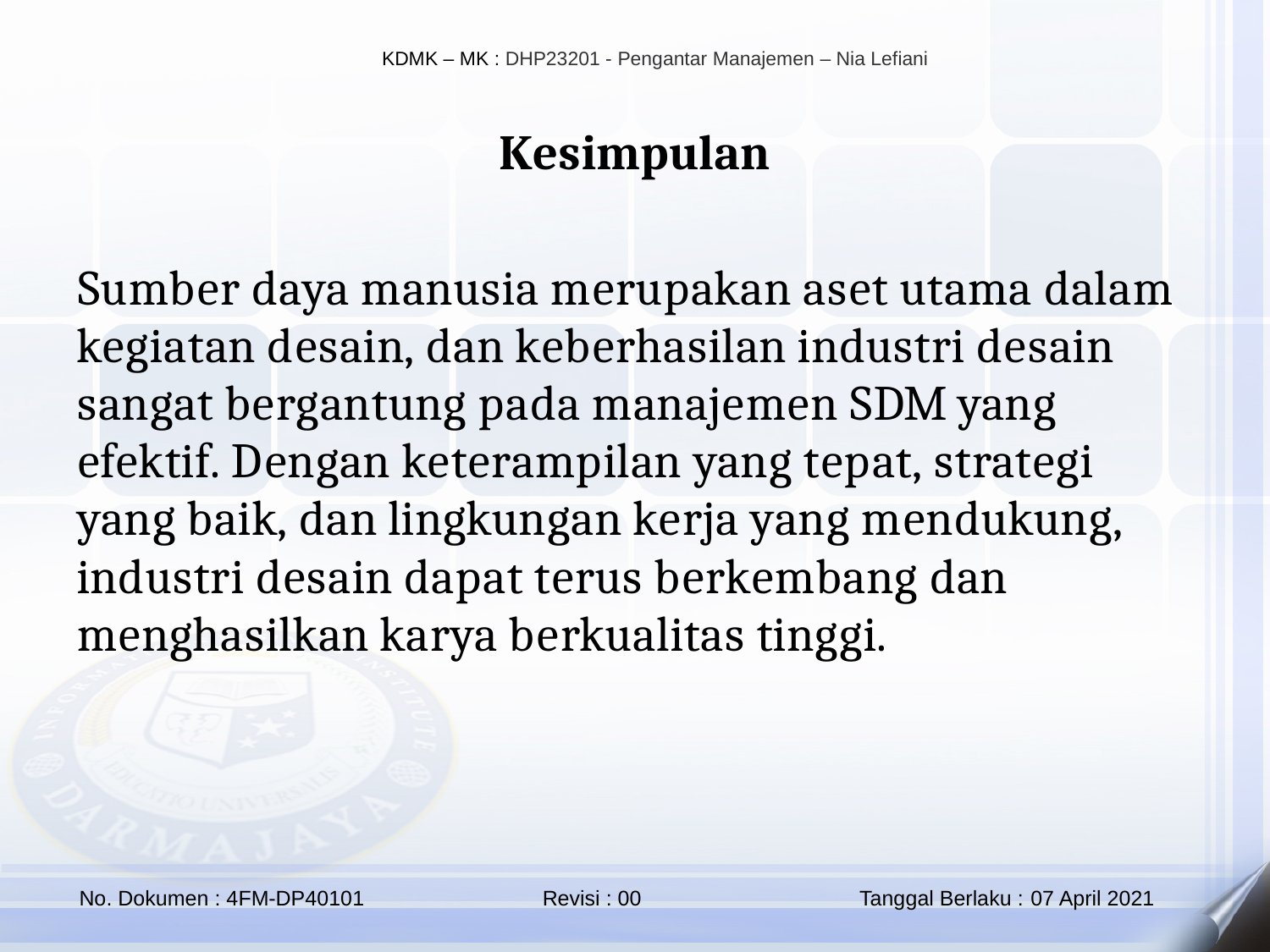

Kesimpulan

Sumber daya manusia merupakan aset utama dalam kegiatan desain, dan keberhasilan industri desain sangat bergantung pada manajemen SDM yang efektif. Dengan keterampilan yang tepat, strategi yang baik, dan lingkungan kerja yang mendukung, industri desain dapat terus berkembang dan menghasilkan karya berkualitas tinggi.